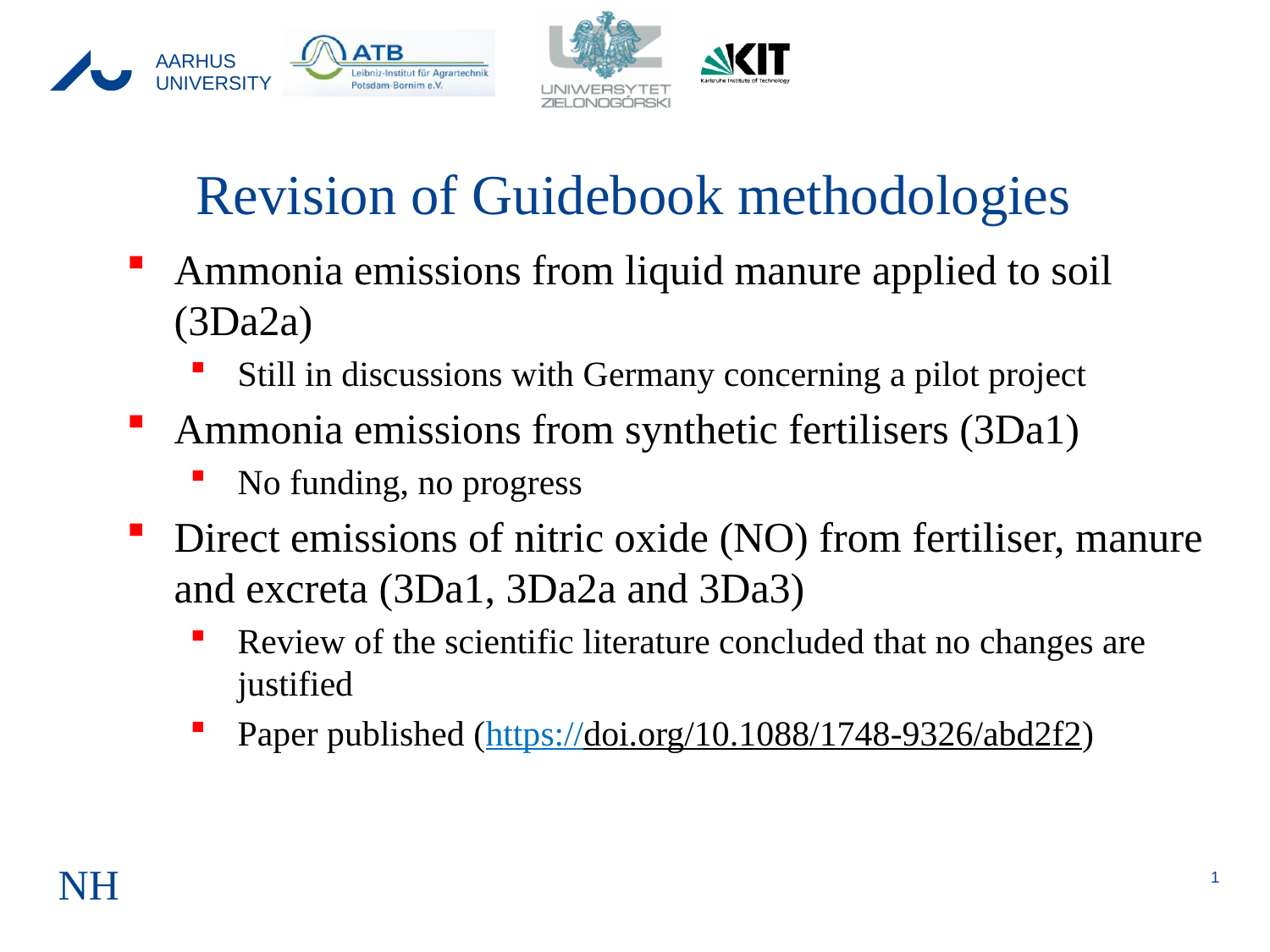

# Revision of Guidebook methodologies
Ammonia emissions from liquid manure applied to soil (3Da2a)
Still in discussions with Germany concerning a pilot project
Ammonia emissions from synthetic fertilisers (3Da1)
No funding, no progress
Direct emissions of nitric oxide (NO) from fertiliser, manure and excreta (3Da1, 3Da2a and 3Da3)
Review of the scientific literature concluded that no changes are justified
Paper published (https://doi.org/10.1088/1748-9326/abd2f2)

NH
1